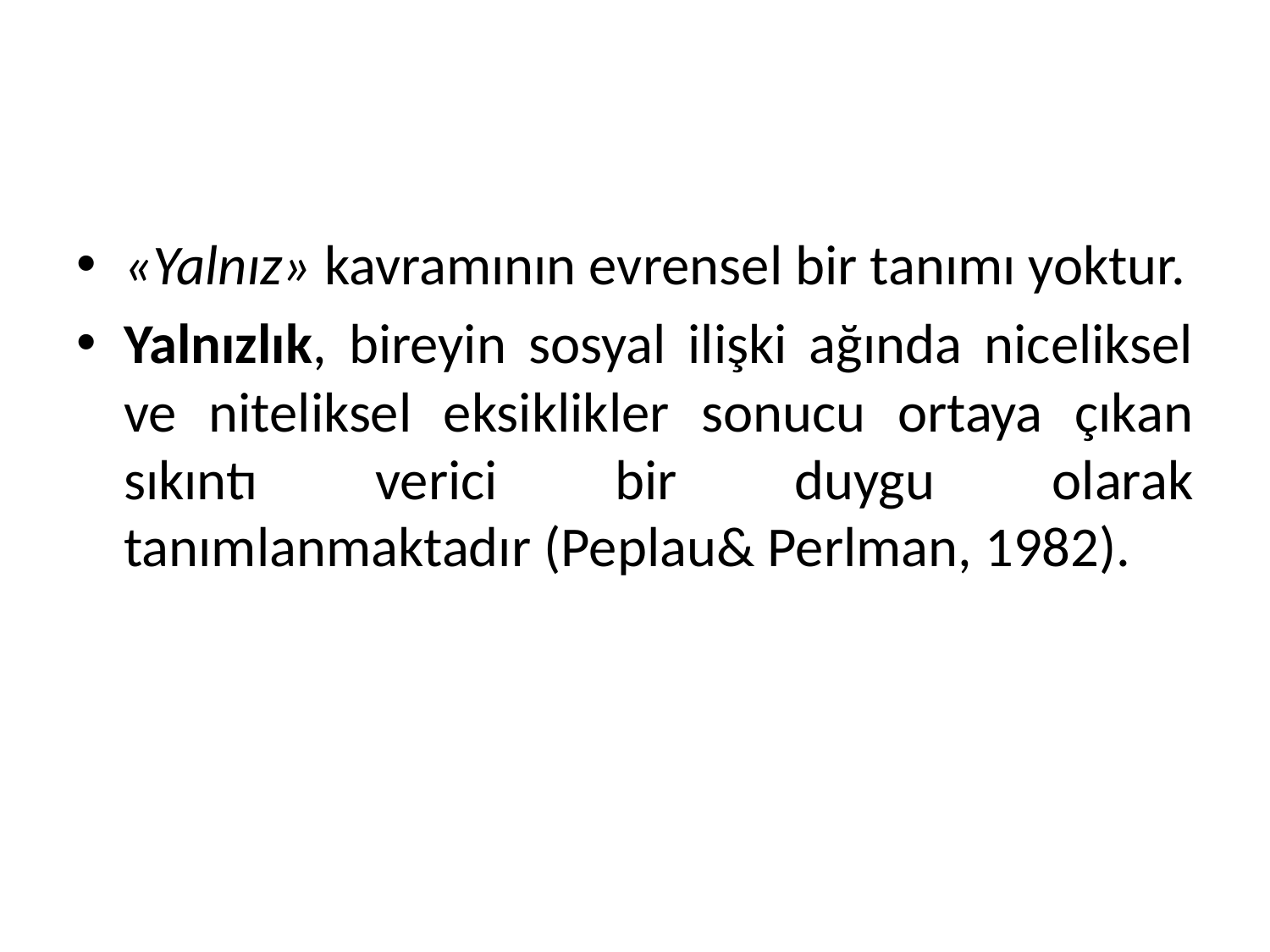

#
«Yalnız» kavramının evrensel bir tanımı yoktur.
Yalnızlık, bireyin sosyal ilişki ağında niceliksel ve niteliksel eksiklikler sonucu ortaya çıkan sıkıntı verici bir duygu olarak tanımlanmaktadır (Peplau& Perlman, 1982).